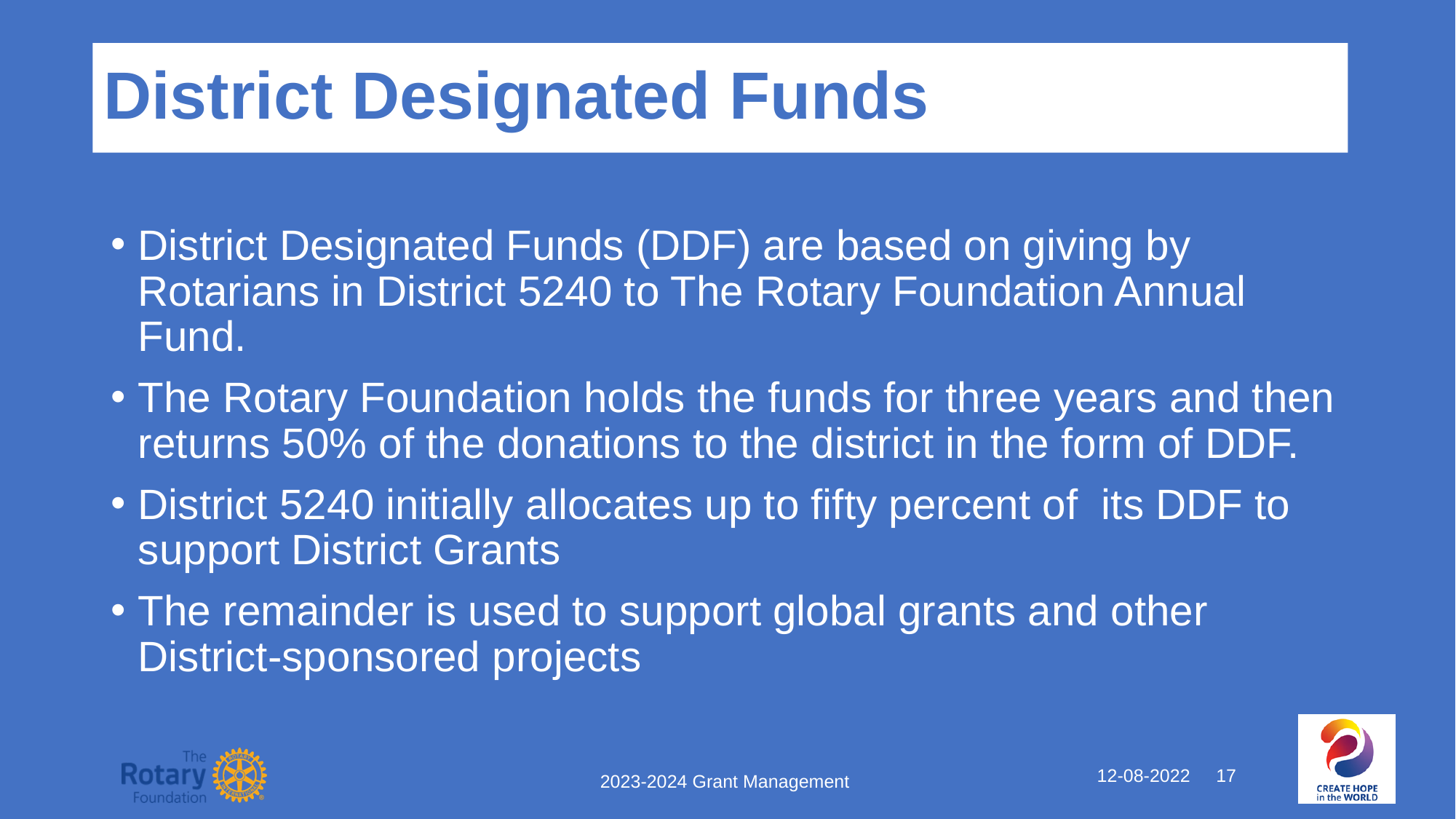

# District Designated Funds
District Designated Funds (DDF) are based on giving by Rotarians in District 5240 to The Rotary Foundation Annual Fund.
The Rotary Foundation holds the funds for three years and then returns 50% of the donations to the district in the form of DDF.
District 5240 initially allocates up to fifty percent of  its DDF to support District Grants
The remainder is used to support global grants and other District-sponsored projects

12-08-2022     17
2023-2024 Grant Management